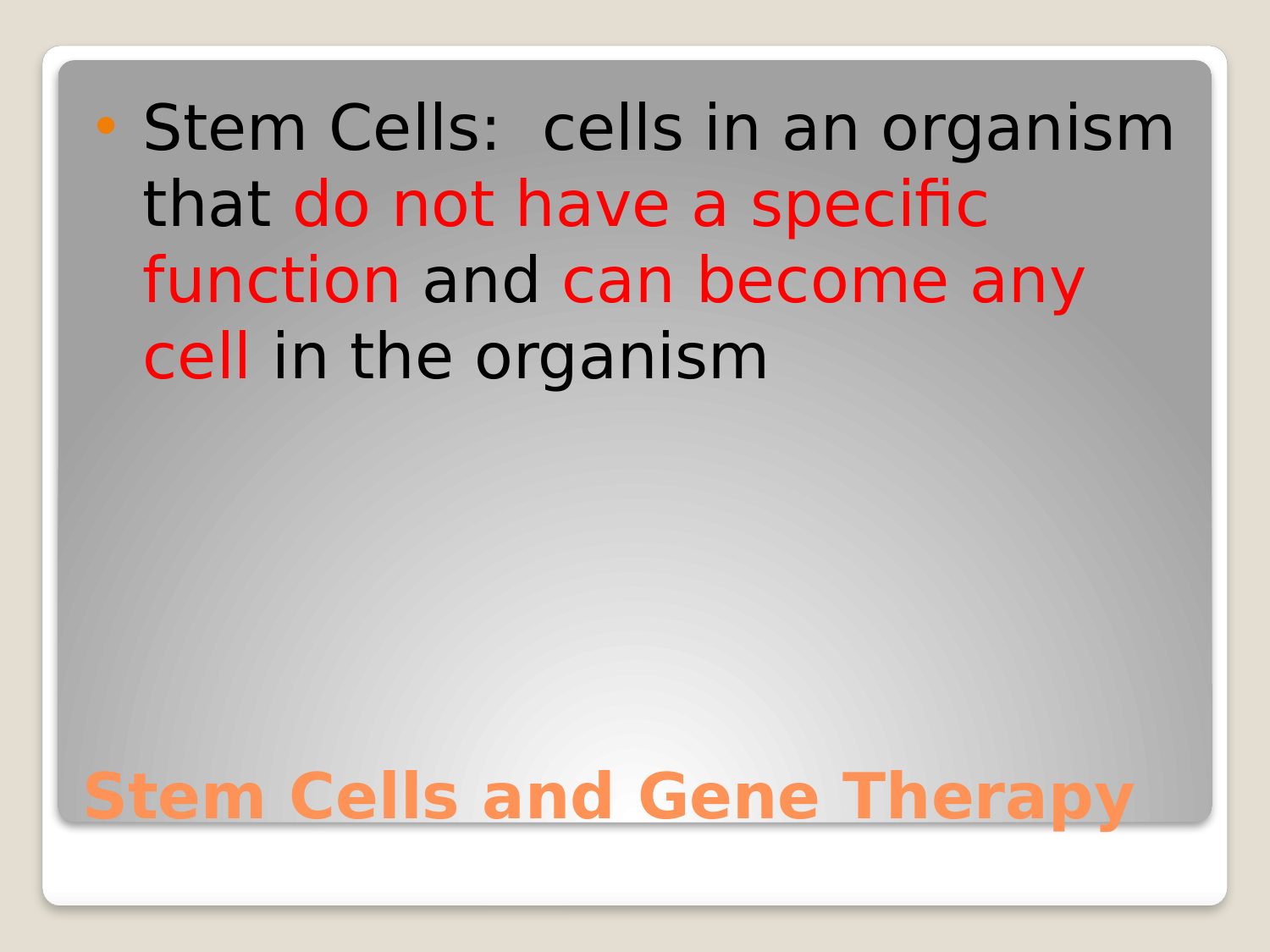

Stem Cells:  cells in an organism that do not have a specific function and can become any cell in the organism

# Stem Cells and Gene Therapy